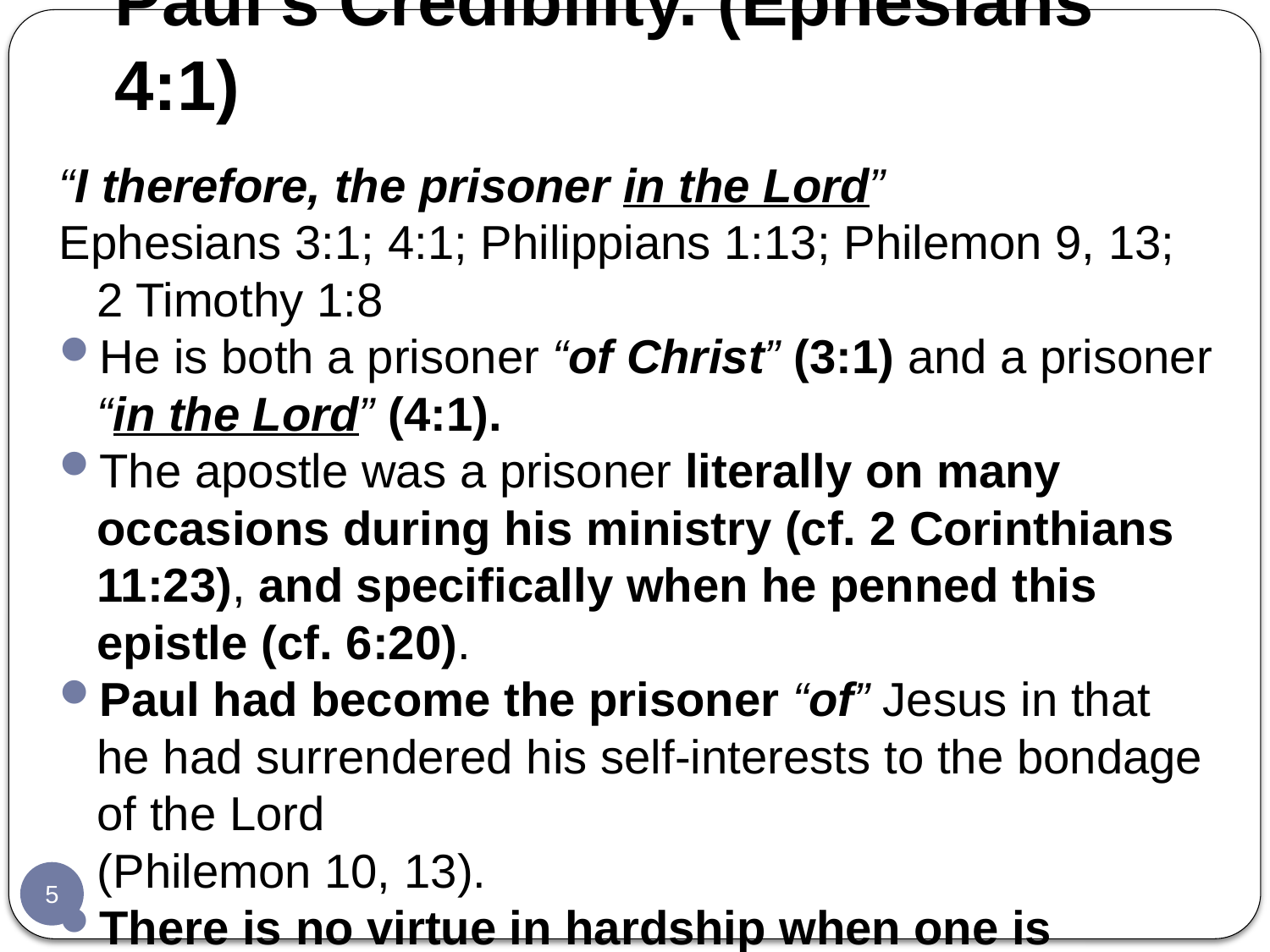

# Paul’s Credibility. (Ephesians 4:1)
“I therefore, the prisoner in the Lord”
Ephesians 3:1; 4:1; Philippians 1:13; Philemon 9, 13; 2 Timothy 1:8
He is both a prisoner “of Christ” (3:1) and a prisoner “in the Lord” (4:1).
The apostle was a prisoner literally on many occasions during his ministry (cf. 2 Corinthians 11:23), and specifically when he penned this epistle (cf. 6:20).
Paul had become the prisoner “of” Jesus in that he had surrendered his self-interests to the bondage of the Lord
(Philemon 10, 13).
There is no virtue in hardship when one is estranged from the Lord.
5